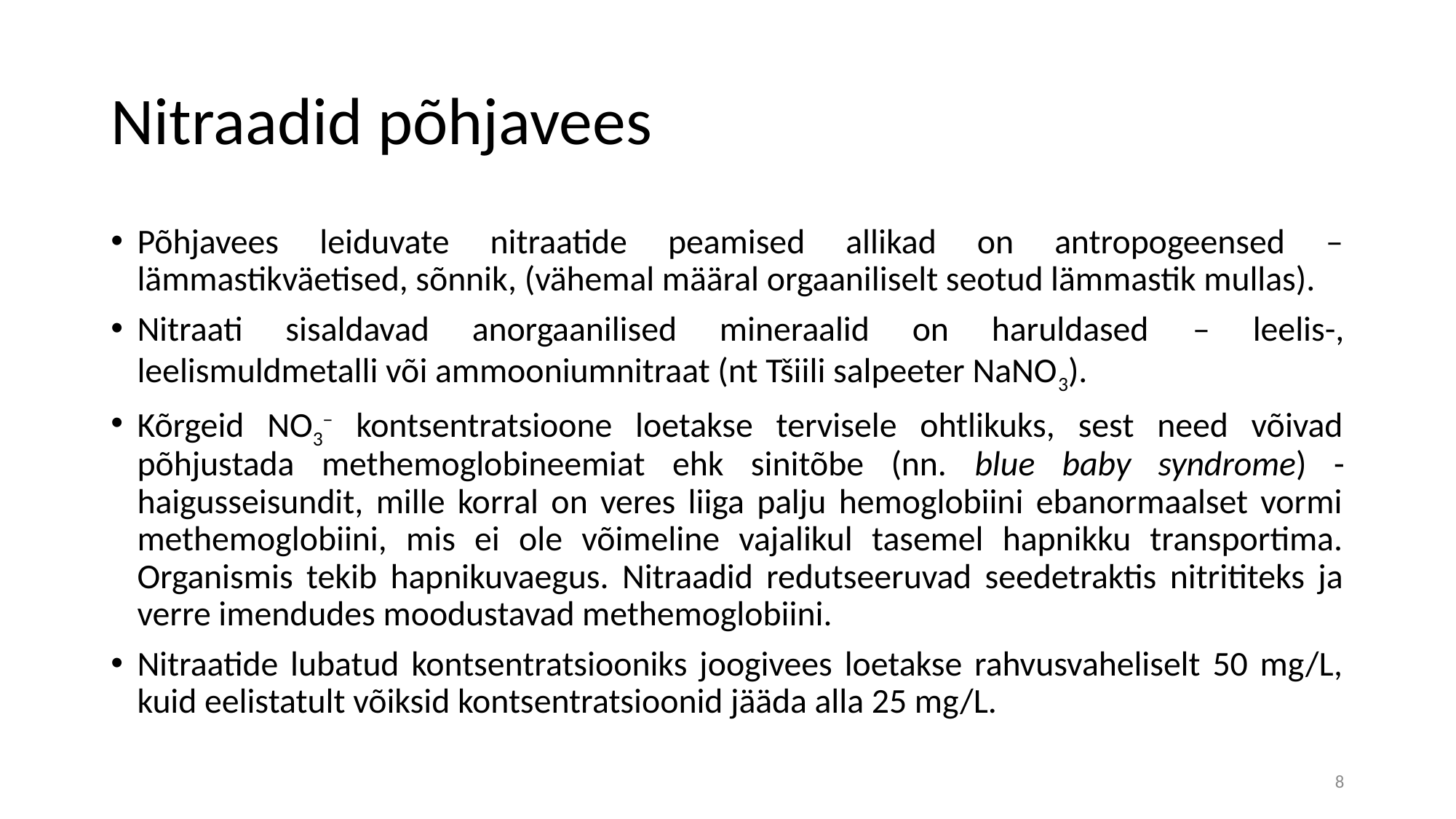

# Nitraadid põhjavees
Põhjavees leiduvate nitraatide peamised allikad on antropogeensed – lämmastikväetised, sõnnik, (vähemal määral orgaaniliselt seotud lämmastik mullas).
Nitraati sisaldavad anorgaanilised mineraalid on haruldased – leelis-, leelismuldmetalli või ammooniumnitraat (nt Tšiili salpeeter NaNO3).
Kõrgeid NO3− kontsentratsioone loetakse tervisele ohtlikuks, sest need võivad põhjustada methemoglobineemiat ehk sinitõbe (nn. blue baby syndrome) - haigusseisundit, mille korral on veres liiga palju hemoglobiini ebanormaalset vormi methemoglobiini, mis ei ole võimeline vajalikul tasemel hapnikku transportima. Organismis tekib hapnikuvaegus. Nitraadid redutseeruvad seedetraktis nitrititeks ja verre imendudes moodustavad methemoglobiini.
Nitraatide lubatud kontsentratsiooniks joogivees loetakse rahvusvaheliselt 50 mg/L, kuid eelistatult võiksid kontsentratsioonid jääda alla 25 mg/L.
8